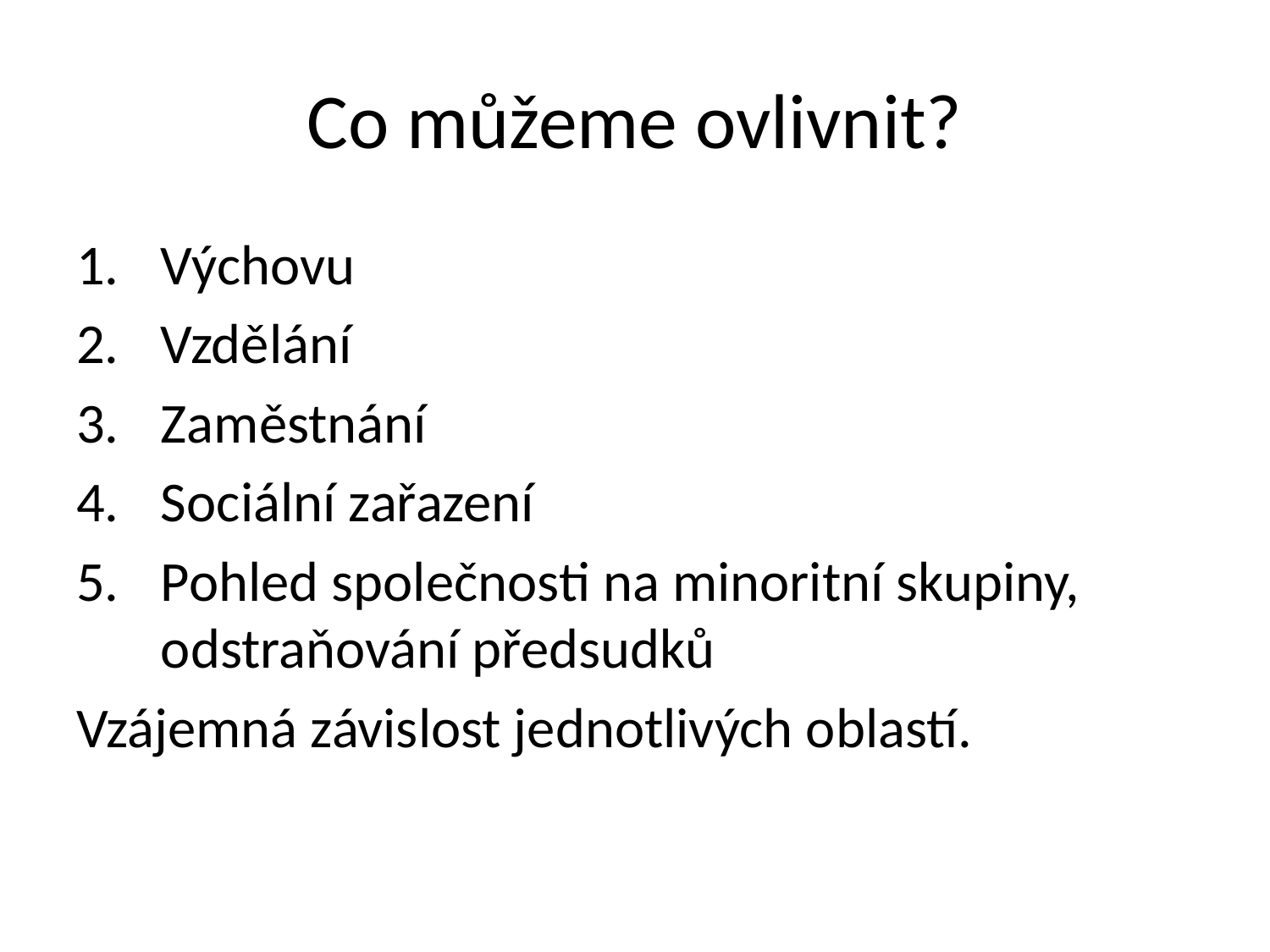

# Co můžeme ovlivnit?
Výchovu
Vzdělání
Zaměstnání
Sociální zařazení
Pohled společnosti na minoritní skupiny, odstraňování předsudků
Vzájemná závislost jednotlivých oblastí.